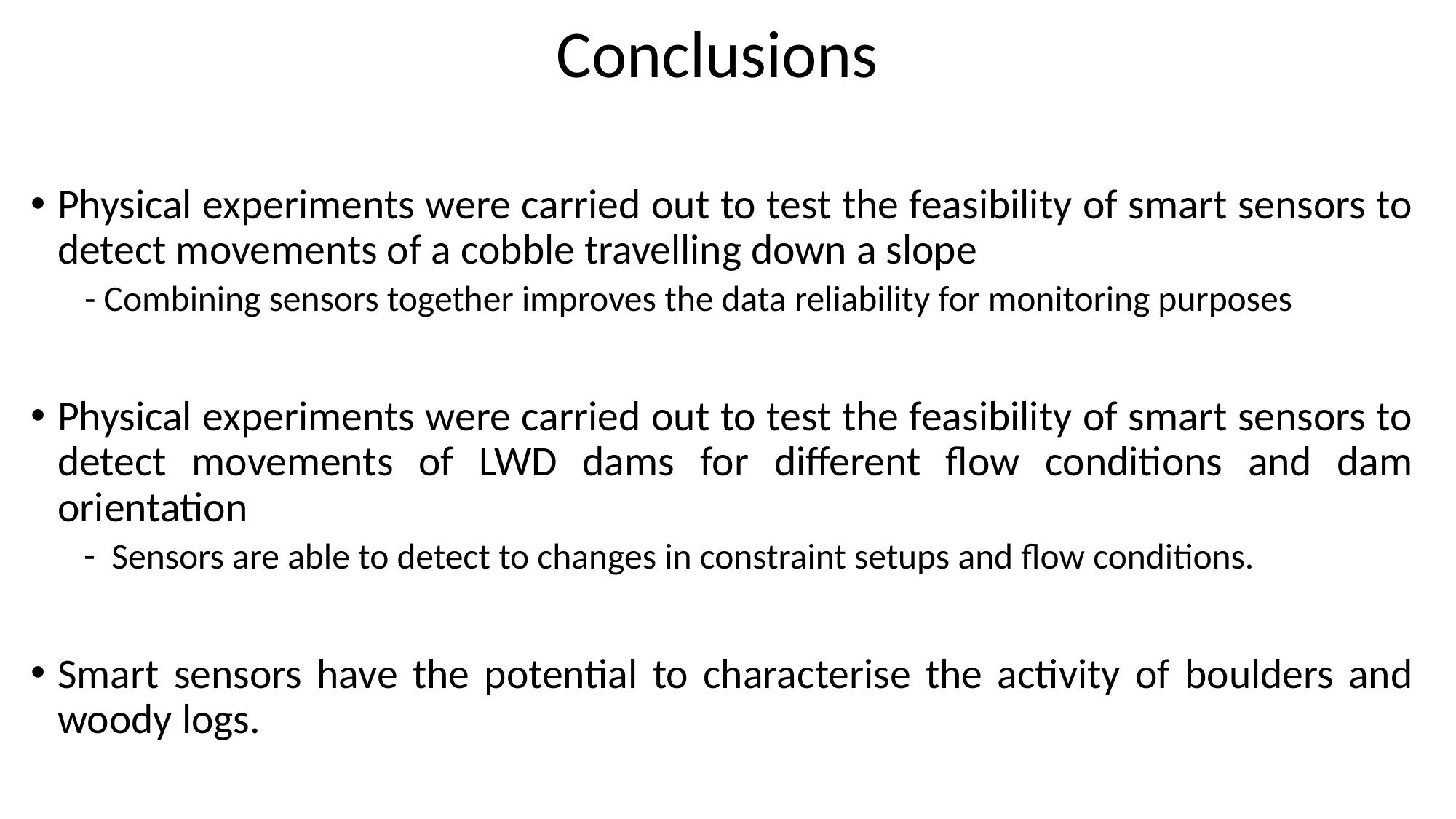

# Conclusions

Physical experiments were carried out to test the feasibility of smart sensors to detect movements of a cobble travelling down a slope
- Combining sensors together improves the data reliability for monitoring purposes

Physical experiments were carried out to test the feasibility of smart sensors to detect movements of LWD dams for different flow conditions and dam orientation
Sensors are able to detect to changes in constraint setups and flow conditions.

Smart sensors have the potential to characterise the activity of boulders and woody logs.